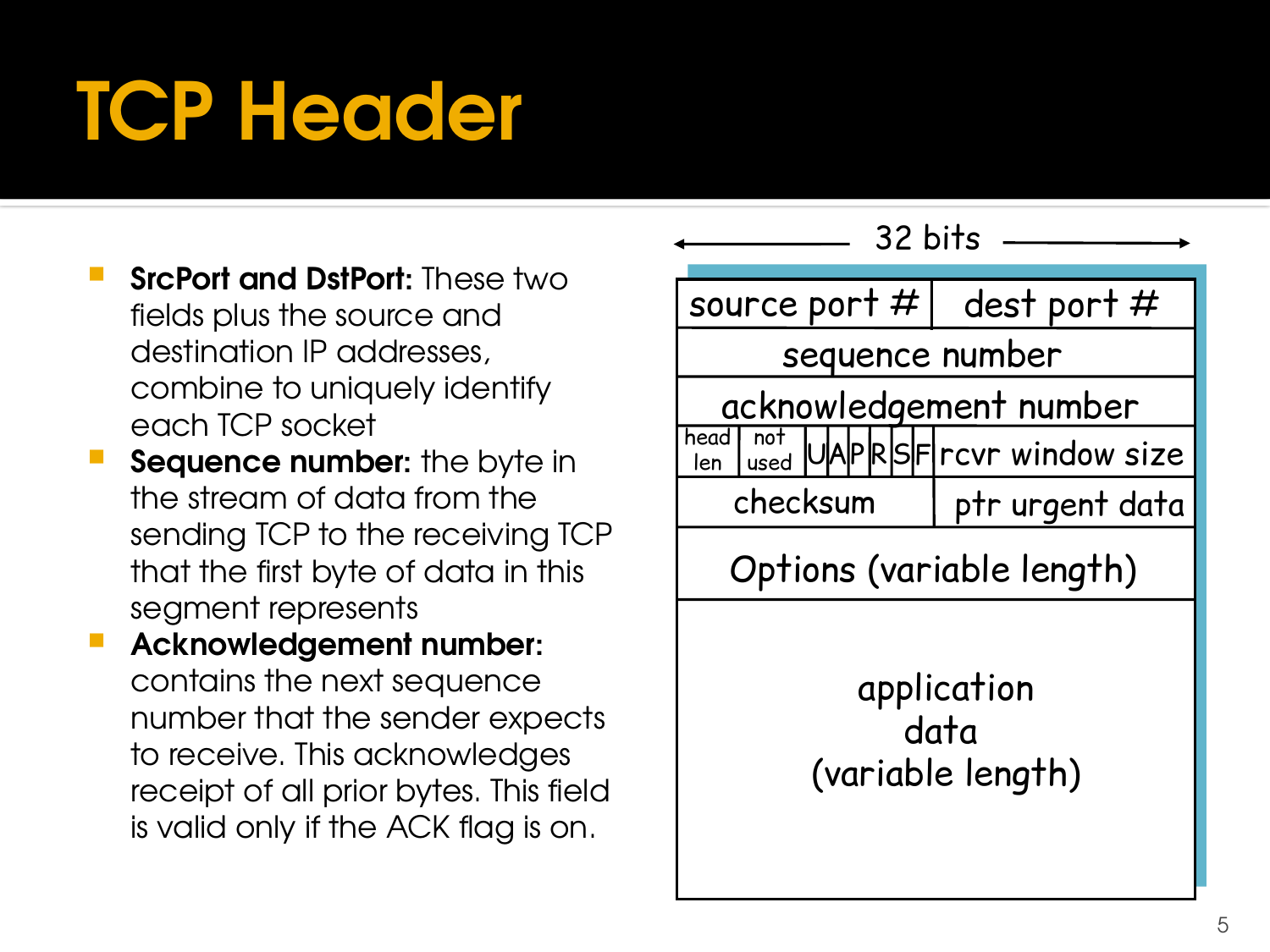

# TCP Header
32 bits

source port #
dest port #

sequence number

acknowledgement number
head
len
not
used

rcvr window size
U
A
P
R
S
F
checksum

ptr urgent data

Options (variable length)

application
data
(variable length)
SrcPort and DstPort: These two fields plus the source and destination IP addresses, combine to uniquely identify each TCP socket
Sequence number: the byte in the stream of data from the sending TCP to the receiving TCP that the first byte of data in this segment represents
Acknowledgement number:  contains the next sequence number that the sender expects to receive. This acknowledges receipt of all prior bytes. This field is valid only if the ACK flag is on.
5